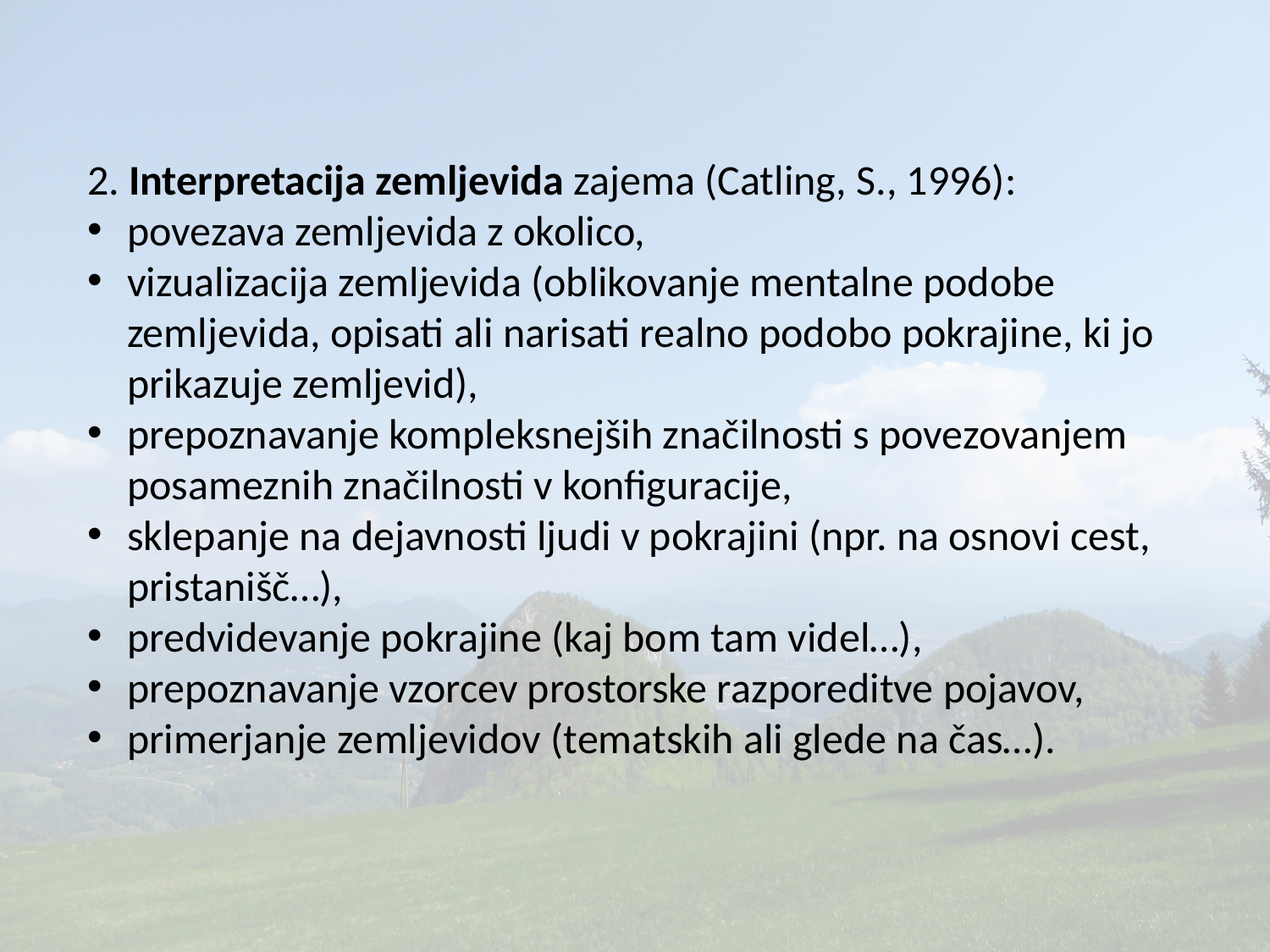

2. Interpretacija zemljevida zajema (Catling, S., 1996):
povezava zemljevida z okolico,
vizualizacija zemljevida (oblikovanje mentalne podobe zemljevida, opisati ali narisati realno podobo pokrajine, ki jo prikazuje zemljevid),
prepoznavanje kompleksnejših značilnosti s povezovanjem posameznih značilnosti v konfiguracije,
sklepanje na dejavnosti ljudi v pokrajini (npr. na osnovi cest, pristanišč…),
predvidevanje pokrajine (kaj bom tam videl…),
prepoznavanje vzorcev prostorske razporeditve pojavov,
primerjanje zemljevidov (tematskih ali glede na čas…).